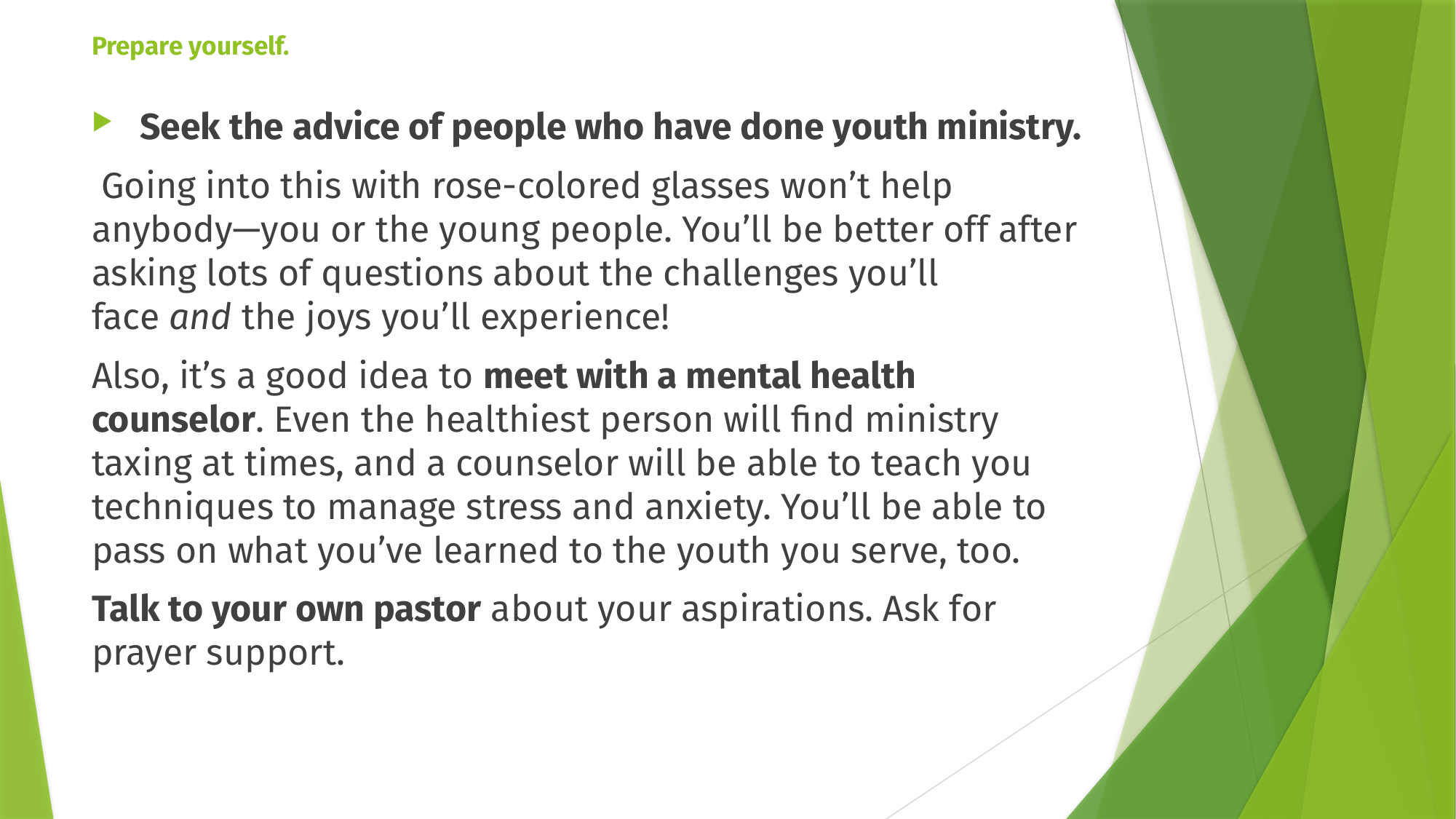

# Prepare yourself.
 Seek the advice of people who have done youth ministry.
 Going into this with rose-colored glasses won’t help anybody—you or the young people. You’ll be better off after asking lots of questions about the challenges you’ll face and the joys you’ll experience!
Also, it’s a good idea to meet with a mental health counselor. Even the healthiest person will find ministry taxing at times, and a counselor will be able to teach you techniques to manage stress and anxiety. You’ll be able to pass on what you’ve learned to the youth you serve, too.
Talk to your own pastor about your aspirations. Ask for prayer support.